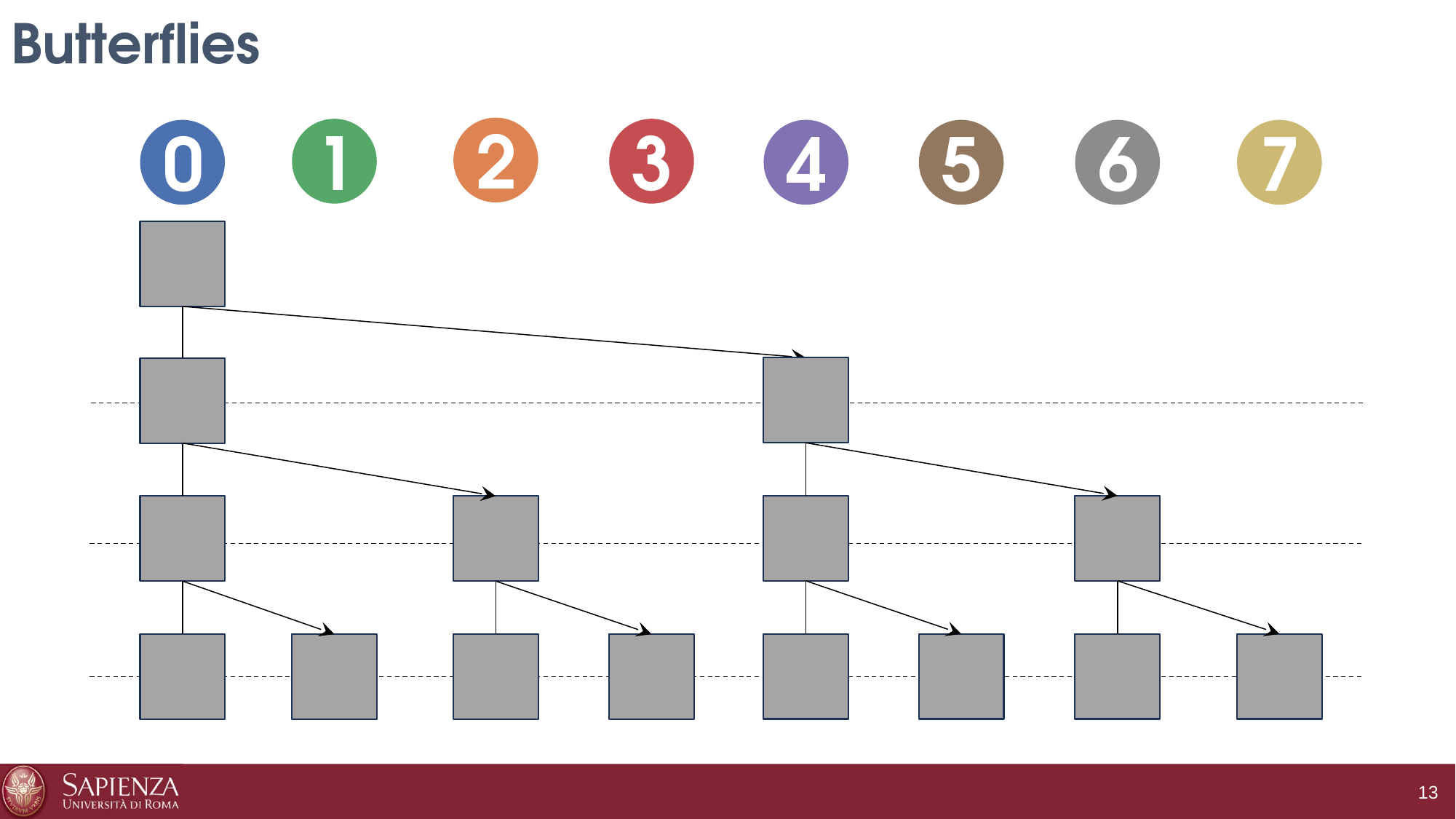

# Butterflies
2
1
3
0
4
6
7
5

13